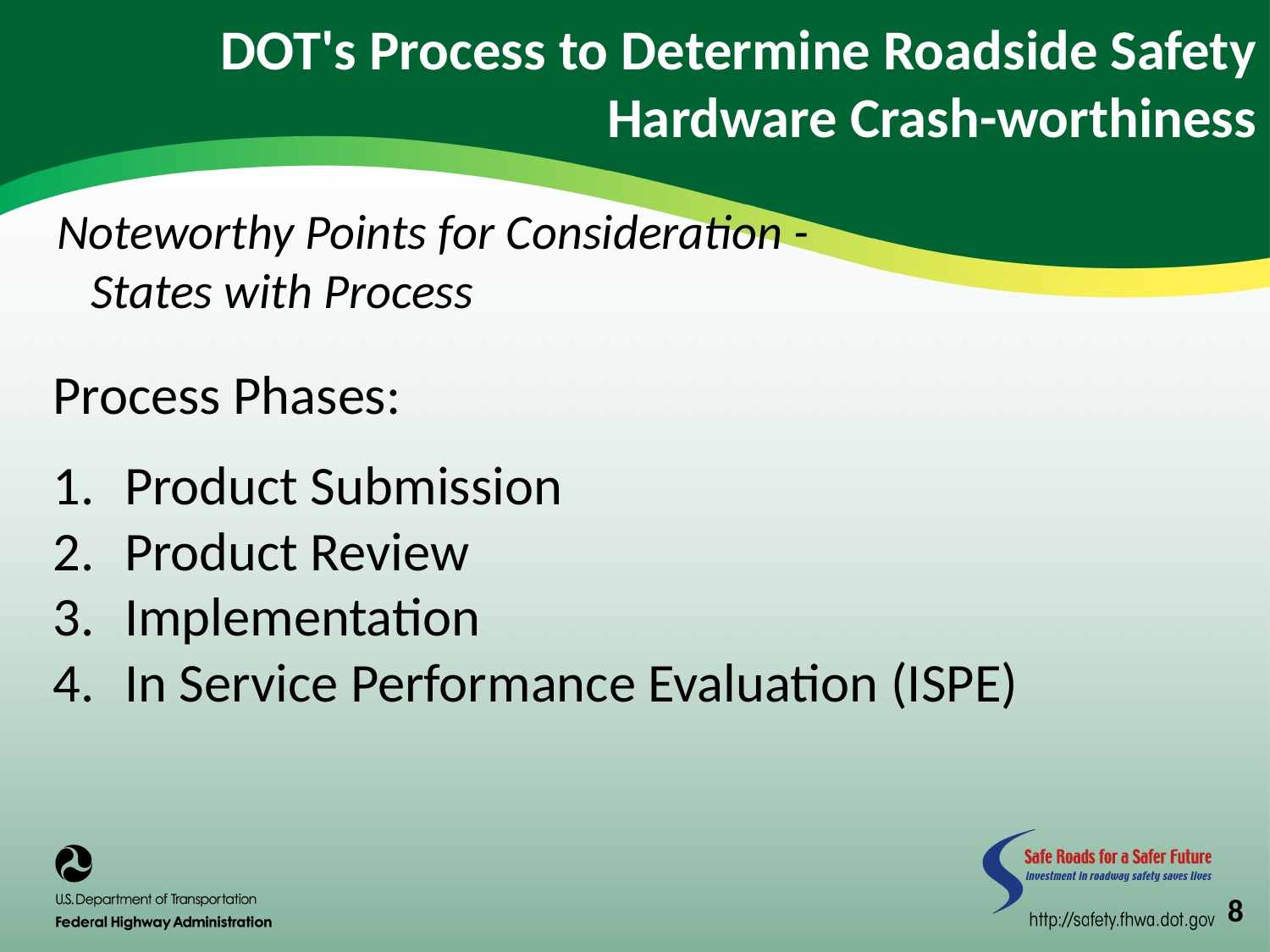

DOT's Process to Determine Roadside Safety Hardware Crash-worthiness
Noteworthy Points for Consideration -
   States with Process
Process Phases:

Product Submission
Product Review
Implementation
In Service Performance Evaluation (ISPE)
8